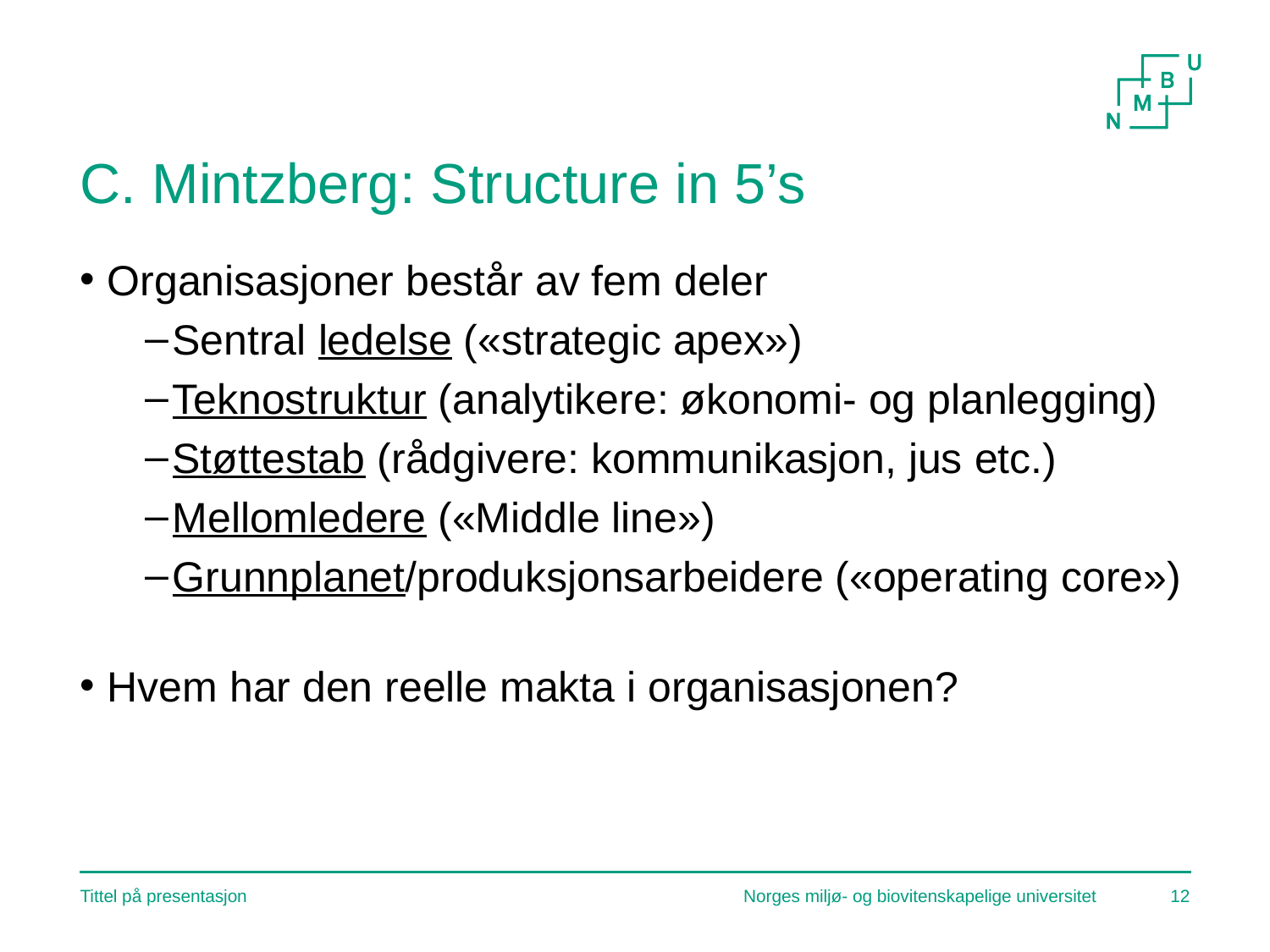

# C. Mintzberg: Structure in 5’s
Organisasjoner består av fem deler
Sentral ledelse («strategic apex»)
Teknostruktur (analytikere: økonomi- og planlegging)
Støttestab (rådgivere: kommunikasjon, jus etc.)
Mellomledere («Middle line»)
Grunnplanet/produksjonsarbeidere («operating core»)
Hvem har den reelle makta i organisasjonen?
Tittel på presentasjon
Norges miljø- og biovitenskapelige universitet
12